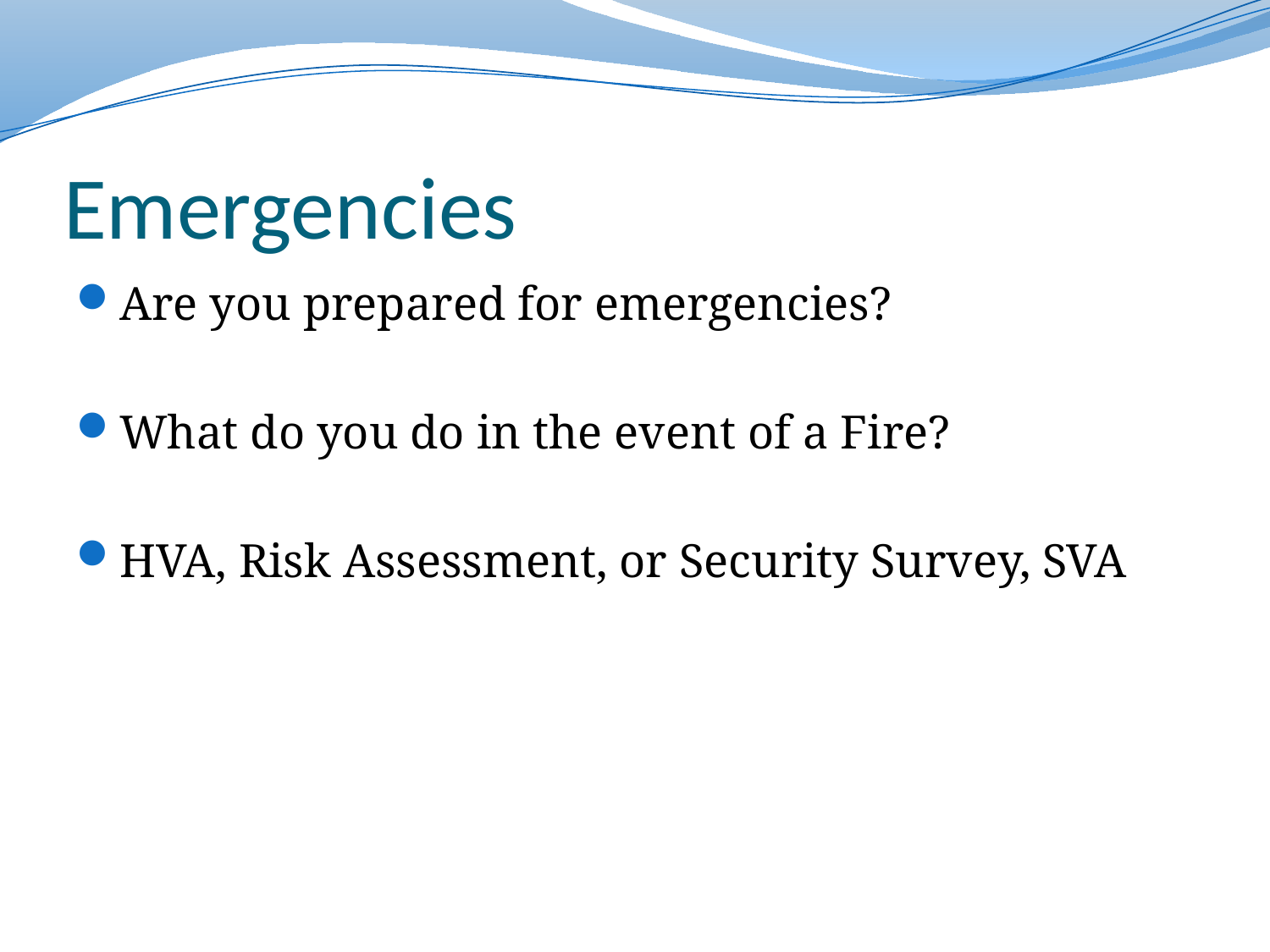

# Emergencies
Are you prepared for emergencies?

What do you do in the event of a Fire?

HVA, Risk Assessment, or Security Survey, SVA